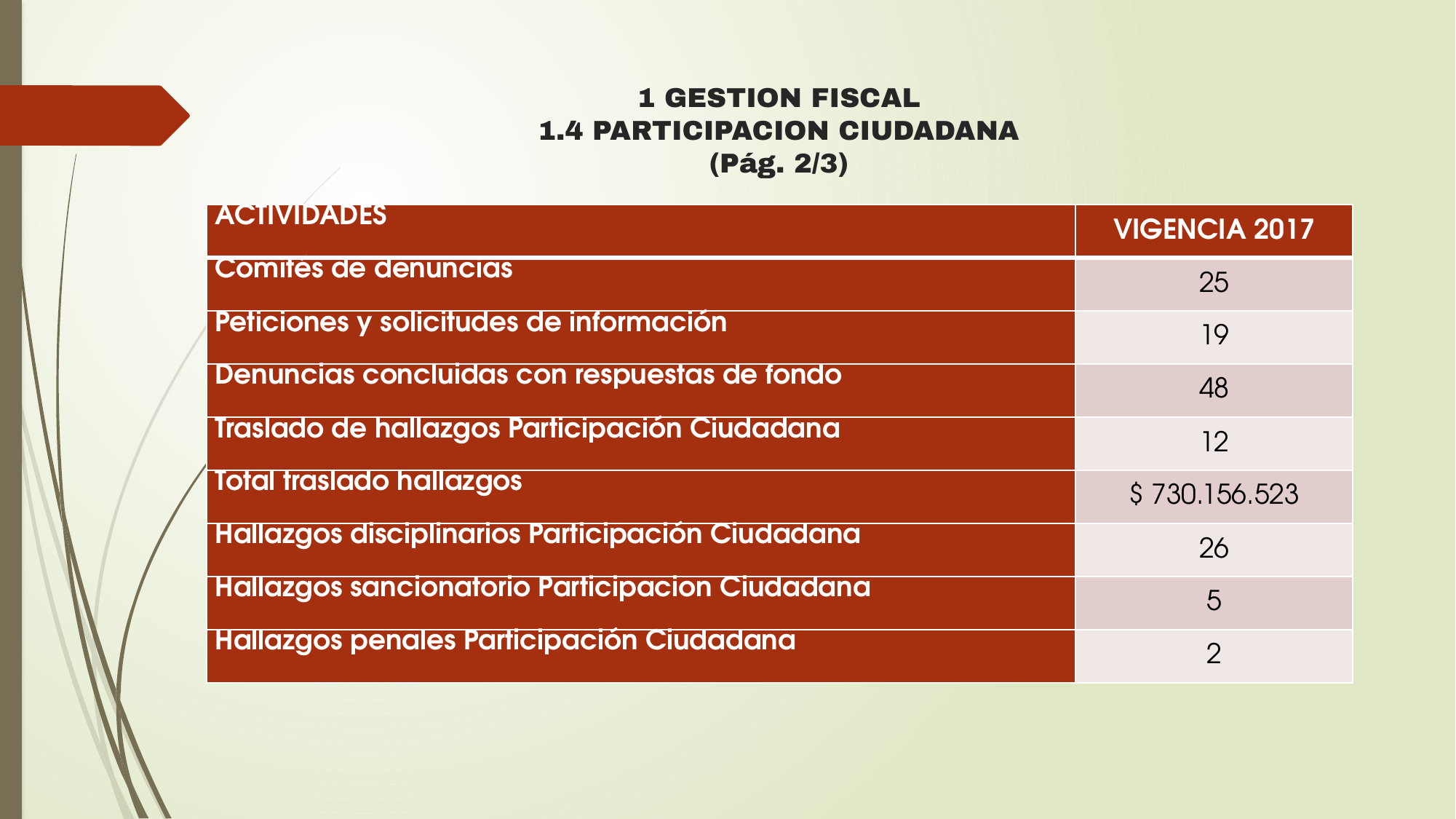

# 1 GESTION FISCAL 1.4 PARTICIPACION CIUDADANA (Pág. 2/3)
| ACTIVIDADES | VIGENCIA 2017 |
| --- | --- |
| Comités de denuncias | 25 |
| Peticiones y solicitudes de información | 19 |
| Denuncias concluidas con respuestas de fondo | 48 |
| Traslado de hallazgos Participación Ciudadana | 12 |
| Total traslado hallazgos | $ 730.156.523 |
| Hallazgos disciplinarios Participación Ciudadana | 26 |
| Hallazgos sancionatorio Participacion Ciudadana | 5 |
| Hallazgos penales Participación Ciudadana | 2 |